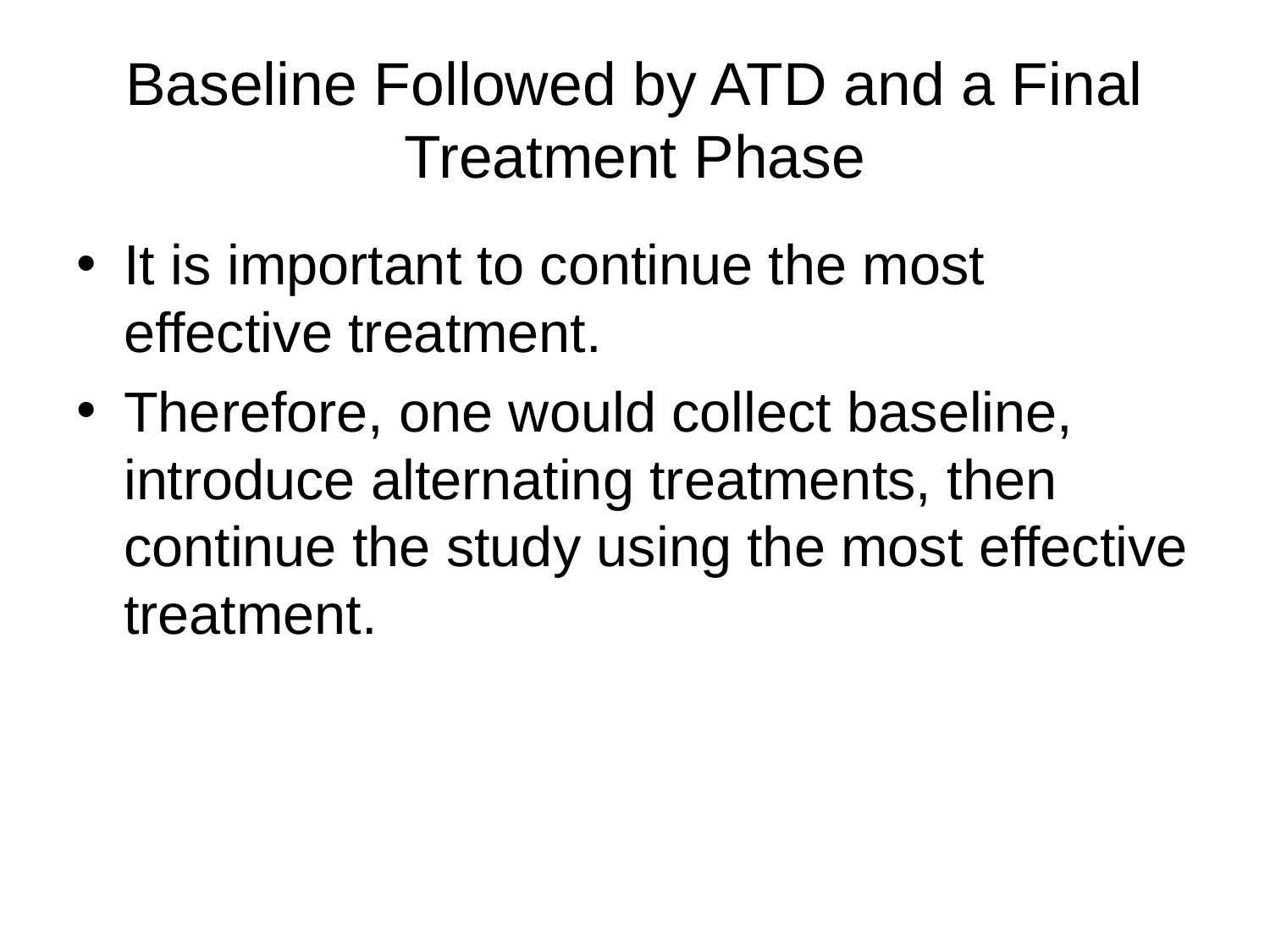

# Baseline Followed by ATD and a Final Treatment Phase
It is important to continue the most effective treatment.
Therefore, one would collect baseline, introduce alternating treatments, then continue the study using the most effective treatment.